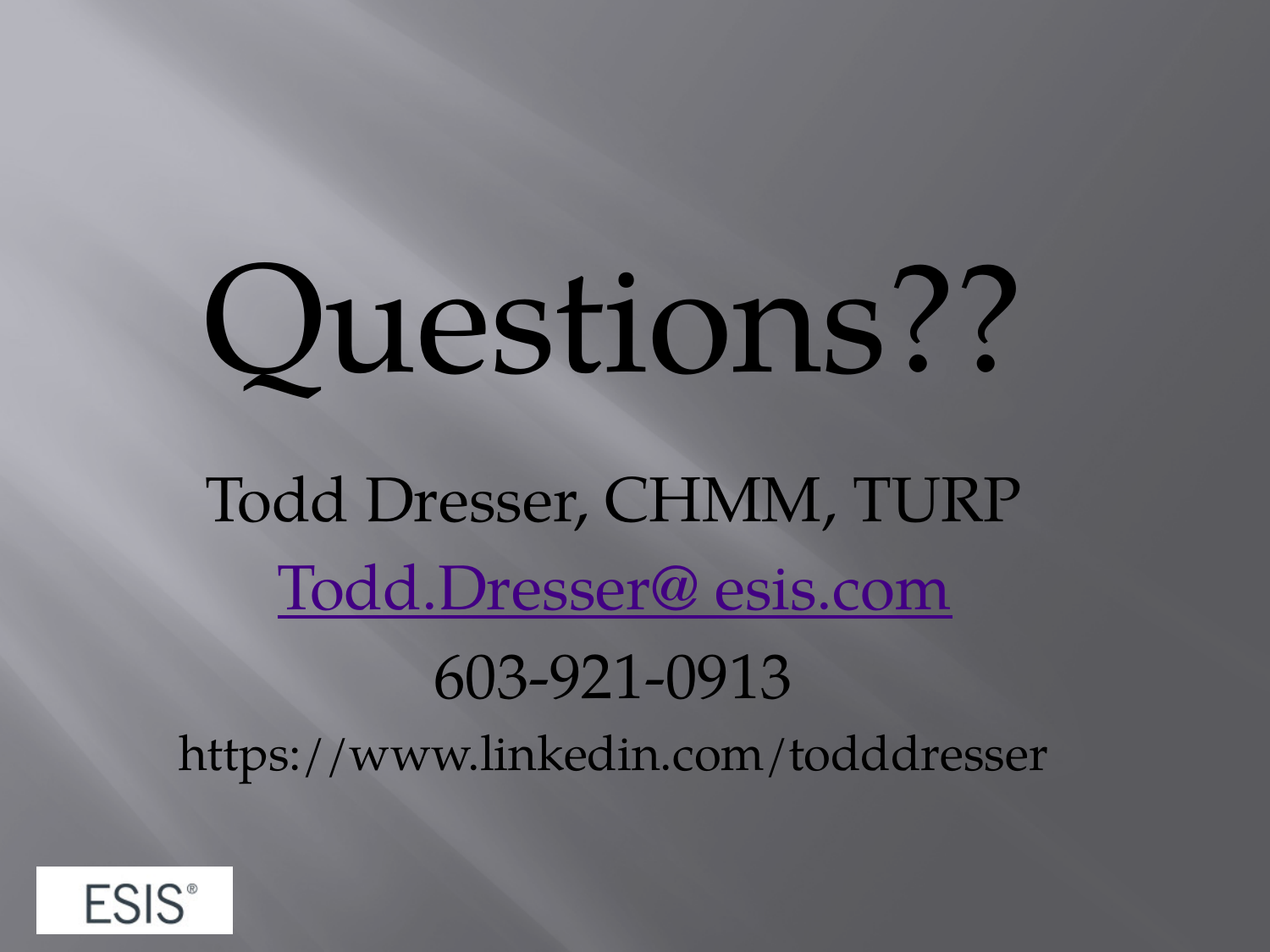

Questions??

Todd Dresser, CHMM, TURP
Todd.Dresser@ esis.com
603-921-0913
https://www.linkedin.com/todddresser